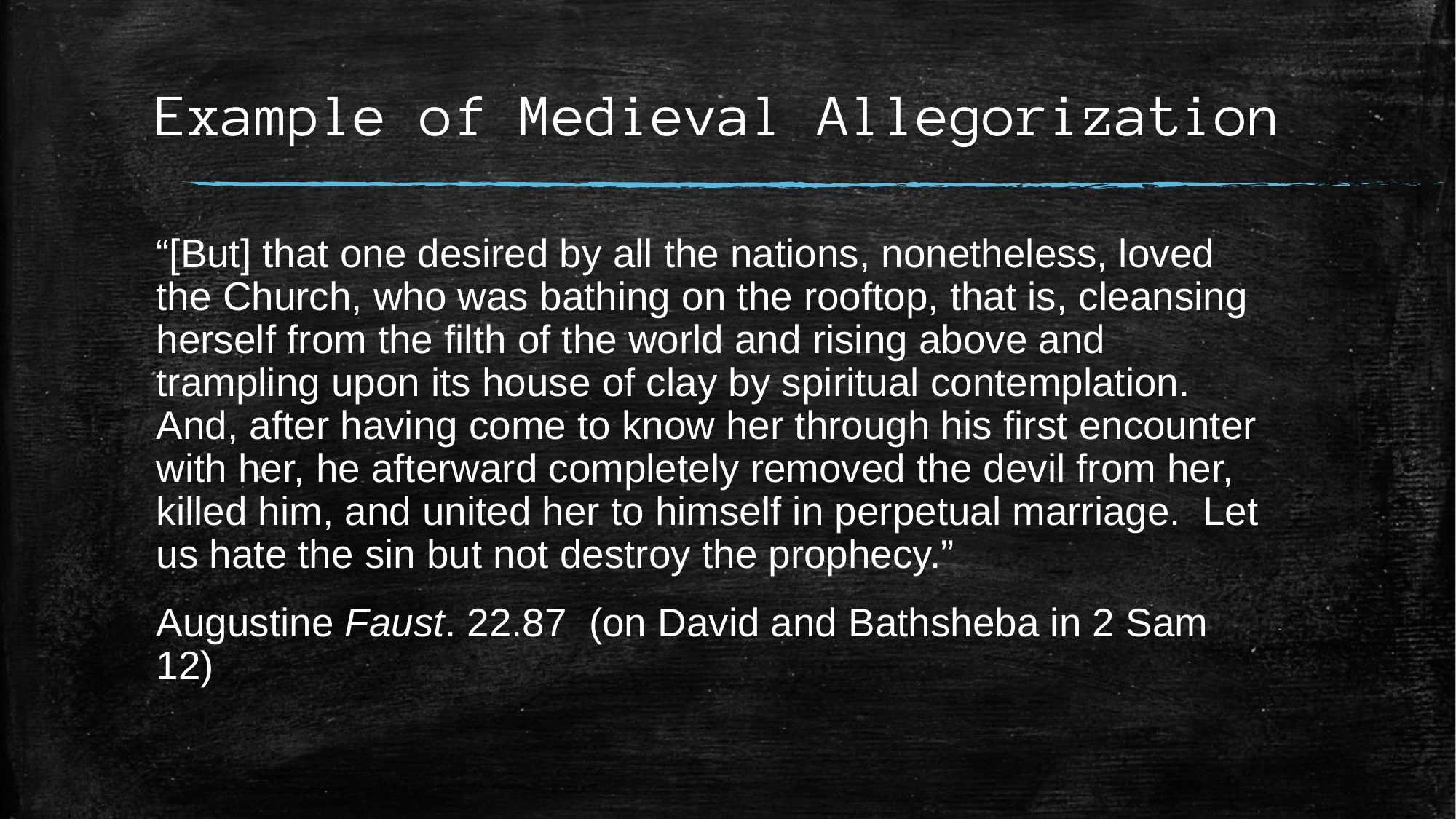

# Example of Medieval Allegorization
“[But] that one desired by all the nations, nonetheless, loved the Church, who was bathing on the rooftop, that is, cleansing herself from the filth of the world and rising above and trampling upon its house of clay by spiritual contemplation. And, after having come to know her through his first encounter with her, he afterward completely removed the devil from her, killed him, and united her to himself in perpetual marriage.  Let us hate the sin but not destroy the prophecy.”
Augustine Faust. 22.87  (on David and Bathsheba in 2 Sam 12)